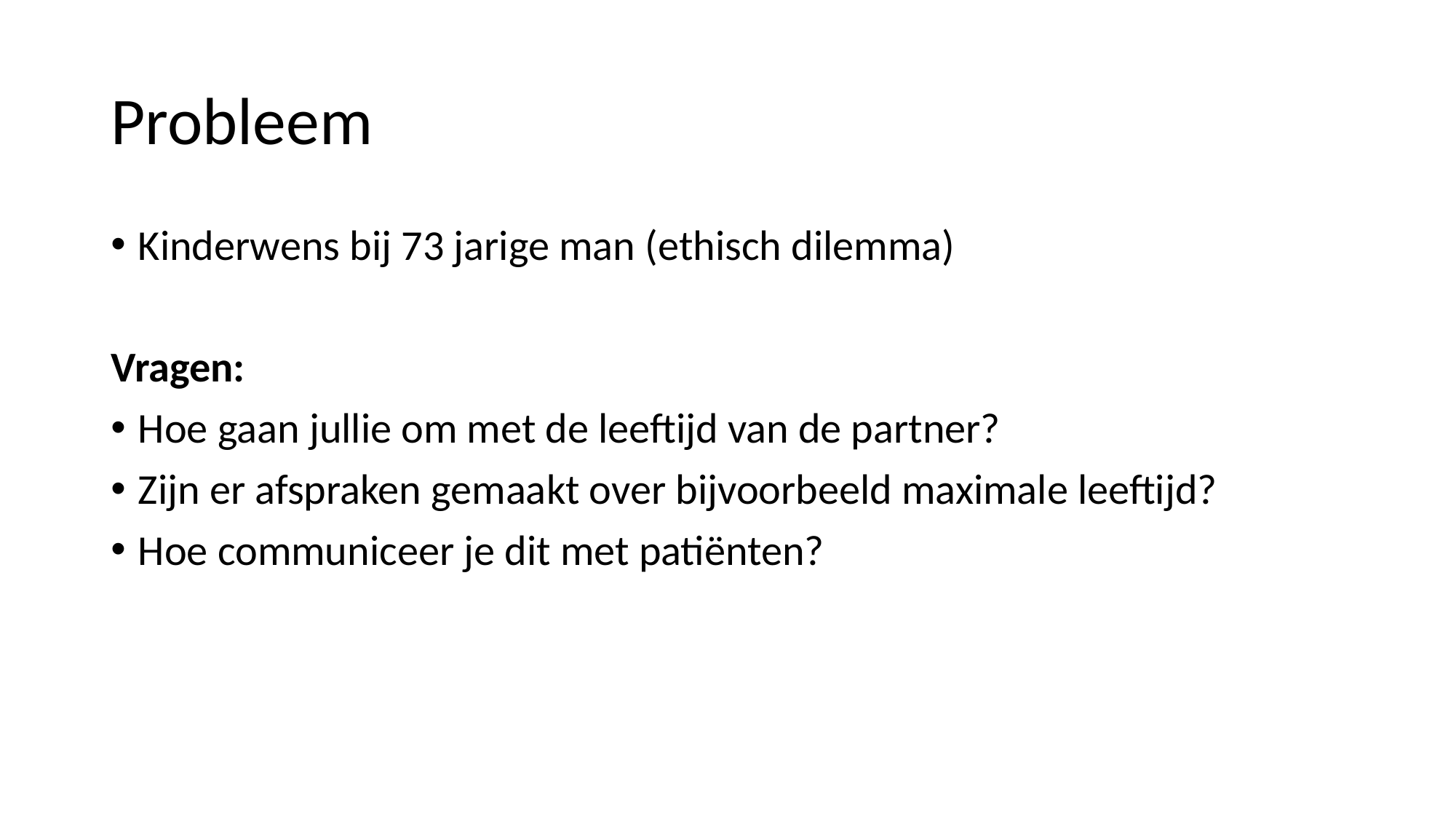

# Probleem
Kinderwens bij 73 jarige man (ethisch dilemma)

Vragen:
Hoe gaan jullie om met de leeftijd van de partner?
Zijn er afspraken gemaakt over bijvoorbeeld maximale leeftijd?
Hoe communiceer je dit met patiënten?